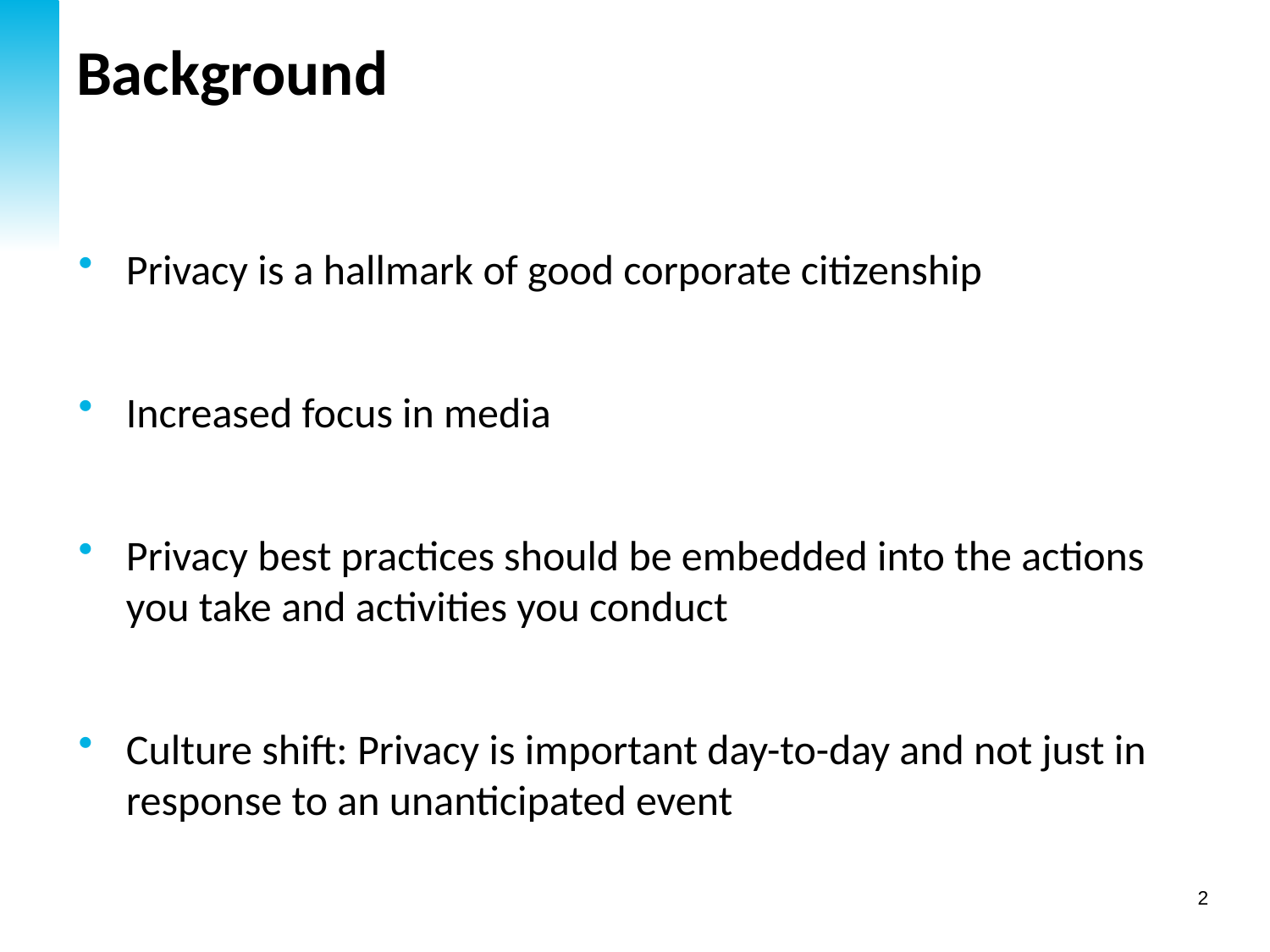

# Background
Privacy is a hallmark of good corporate citizenship

Increased focus in media

Privacy best practices should be embedded into the actions you take and activities you conduct

Culture shift: Privacy is important day-to-day and not just in response to an unanticipated event